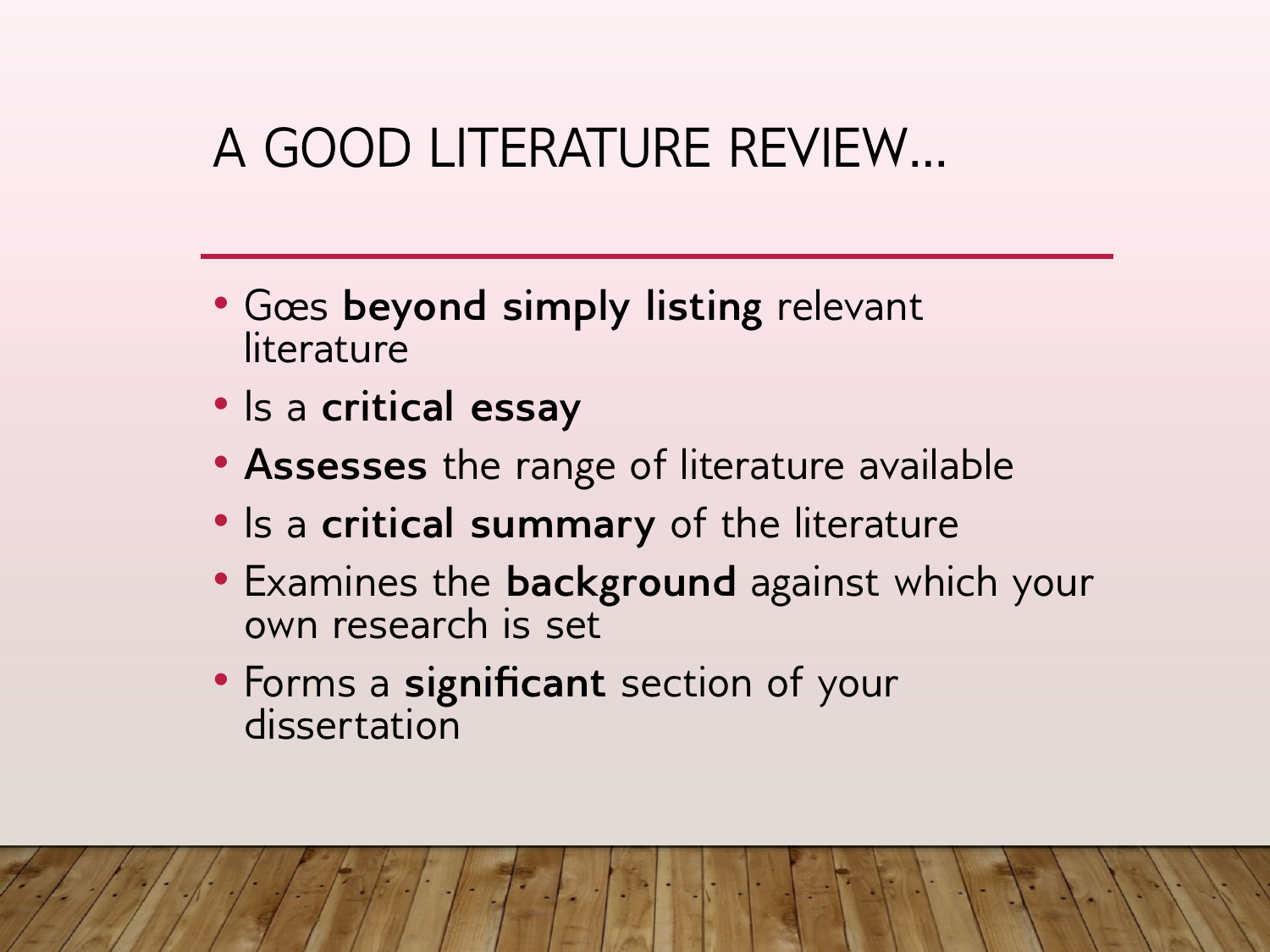

# A good literature review…
Goes beyond simply listing relevant literature
Is a critical essay
Assesses the range of literature available
Is a critical summary of the literature
Examines the background against which your own research is set
Forms a significant section of your dissertation